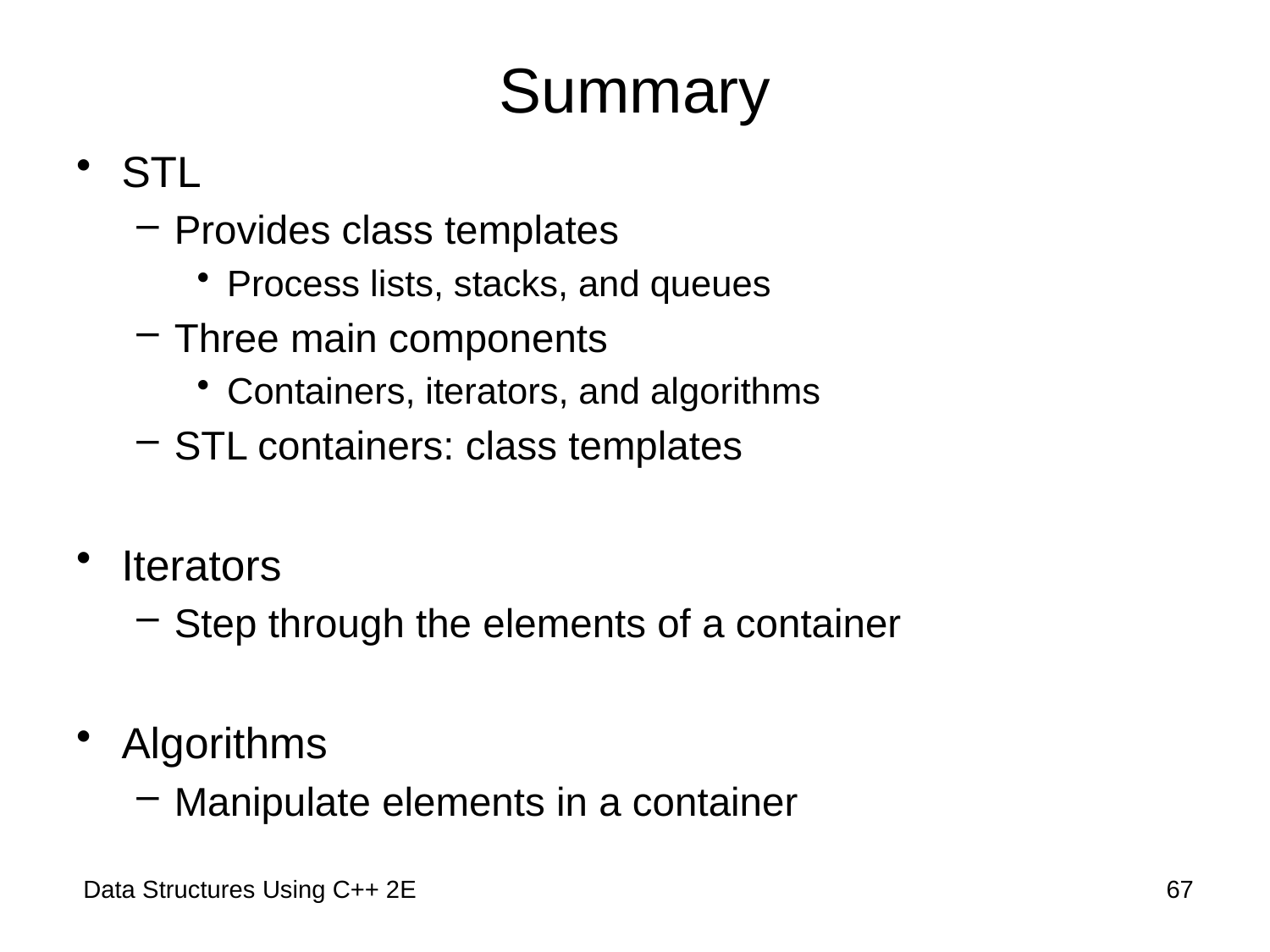

# Summary
STL
Provides class templates
Process lists, stacks, and queues
Three main components
Containers, iterators, and algorithms
STL containers: class templates

Iterators
Step through the elements of a container

Algorithms
Manipulate elements in a container
 Data Structures Using C++ 2E
67